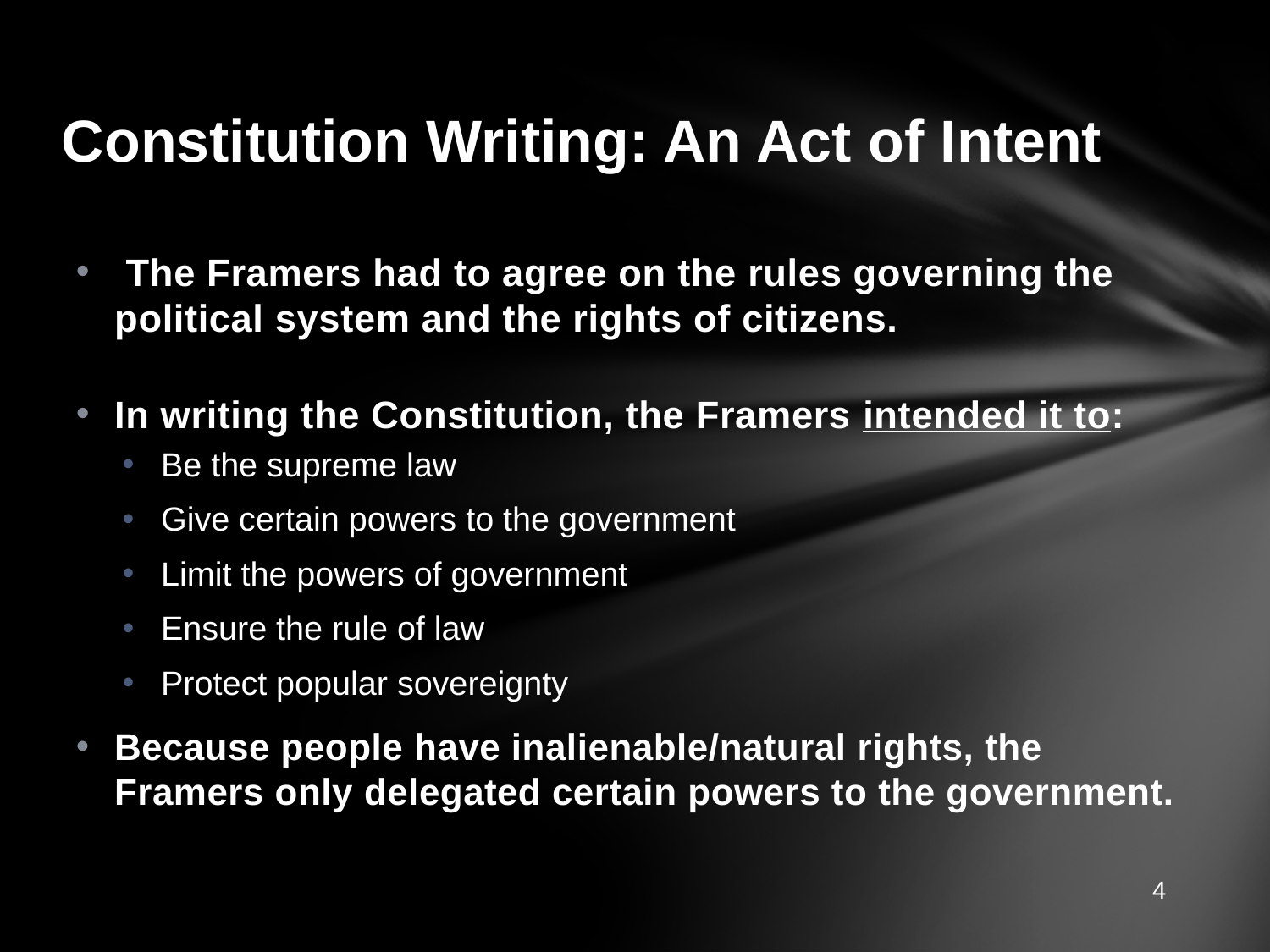

# Constitution Writing: An Act of Intent
 The Framers had to agree on the rules governing the political system and the rights of citizens.

In writing the Constitution, the Framers intended it to:
Be the supreme law
Give certain powers to the government
Limit the powers of government
Ensure the rule of law
Protect popular sovereignty
Because people have inalienable/natural rights, the Framers only delegated certain powers to the government.

4